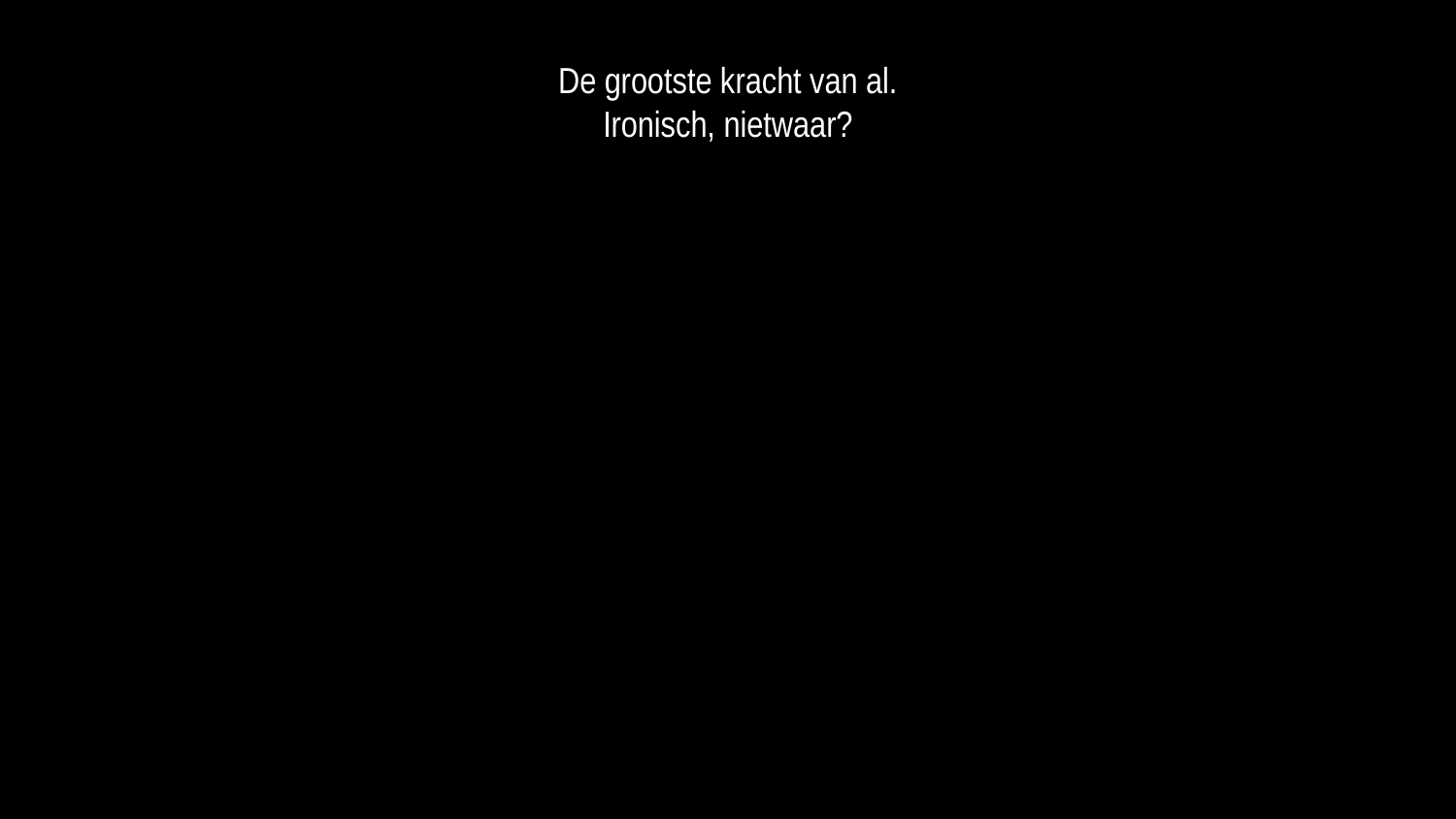

De grootste kracht van al.
Ironisch, nietwaar?